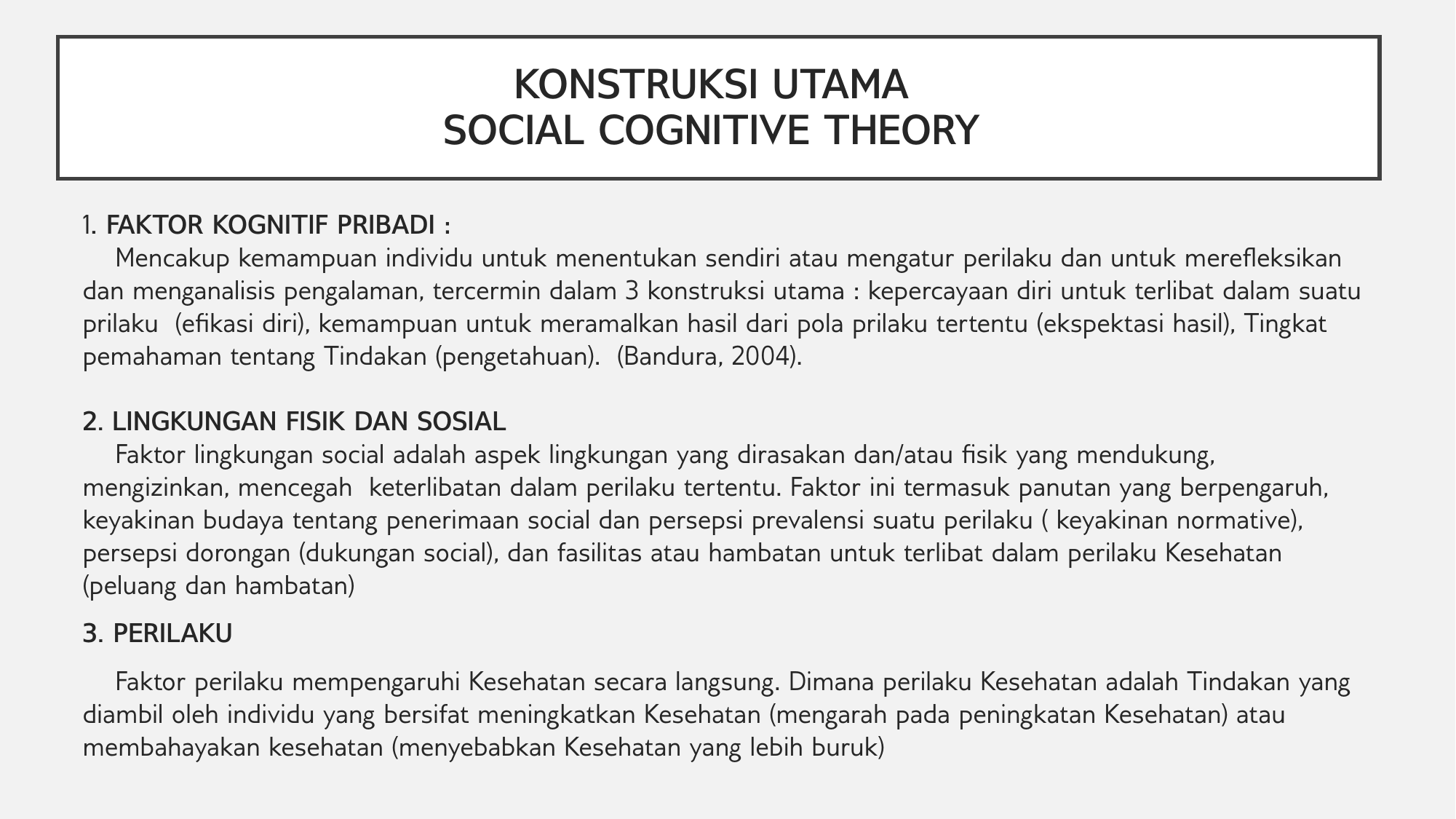

# KONSTRUKSI UTAMA SOCIAL COGNITIVE THEORY
1. FAKTOR KOGNITIF PRIBADI :
    Mencakup kemampuan individu untuk menentukan sendiri atau mengatur perilaku dan untuk merefleksikan dan menganalisis pengalaman, tercermin dalam 3 konstruksi utama : kepercayaan diri untuk terlibat dalam suatu prilaku  (efikasi diri), kemampuan untuk meramalkan hasil dari pola prilaku tertentu (ekspektasi hasil), Tingkat pemahaman tentang Tindakan (pengetahuan).  (Bandura, 2004).

2. LINGKUNGAN FISIK DAN SOSIAL
    Faktor lingkungan social adalah aspek lingkungan yang dirasakan dan/atau fisik yang mendukung, mengizinkan, mencegah  keterlibatan dalam perilaku tertentu. Faktor ini termasuk panutan yang berpengaruh, keyakinan budaya tentang penerimaan social dan persepsi prevalensi suatu perilaku ( keyakinan normative), persepsi dorongan (dukungan social), dan fasilitas atau hambatan untuk terlibat dalam perilaku Kesehatan (peluang dan hambatan)
3. PERILAKU
    Faktor perilaku mempengaruhi Kesehatan secara langsung. Dimana perilaku Kesehatan adalah Tindakan yang diambil oleh individu yang bersifat meningkatkan Kesehatan (mengarah pada peningkatan Kesehatan) atau membahayakan kesehatan (menyebabkan Kesehatan yang lebih buruk)